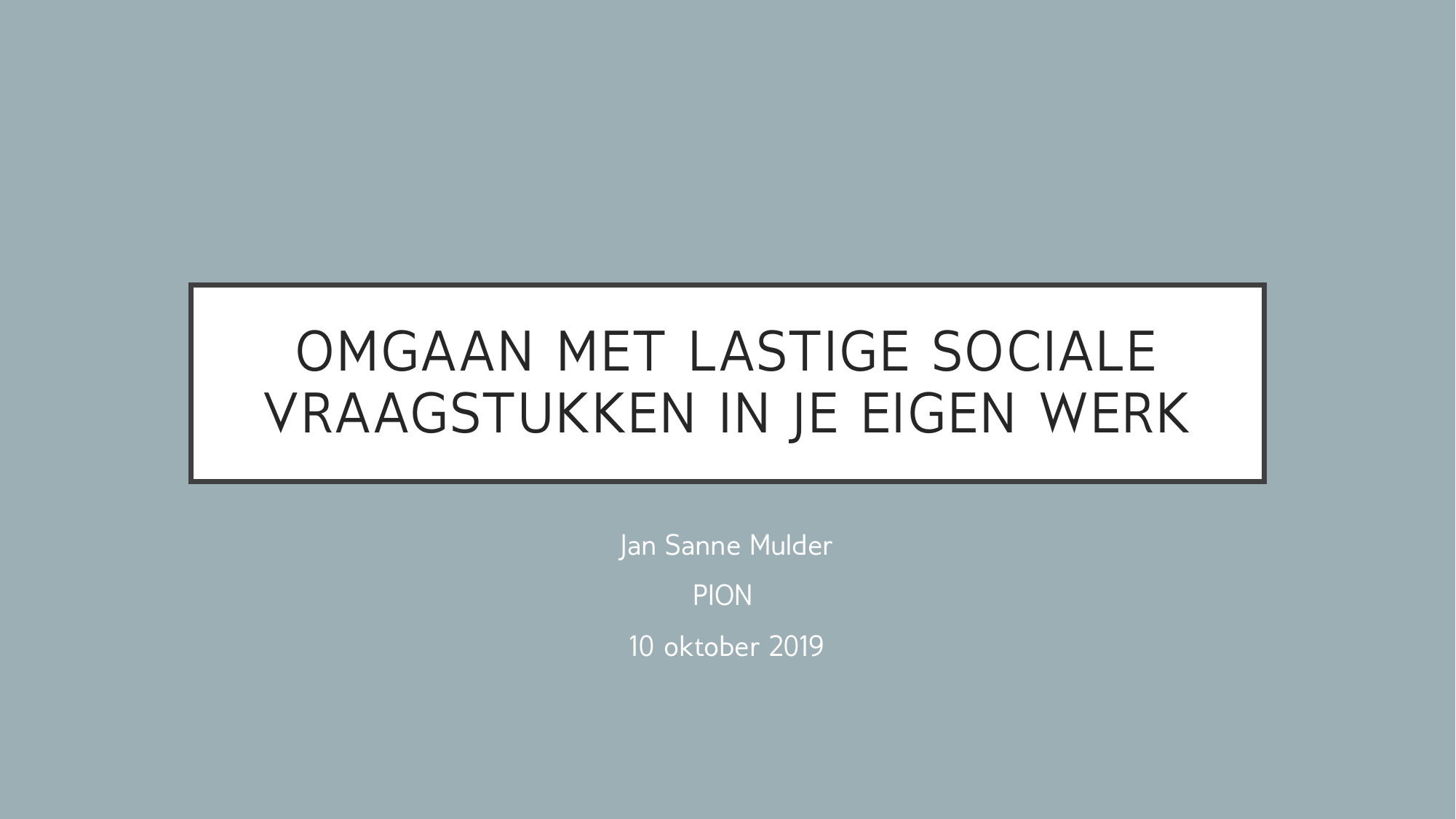

# Omgaan met lastige sociale vraagstukken in je eigen werk
Jan Sanne Mulder
PION
10 oktober 2019